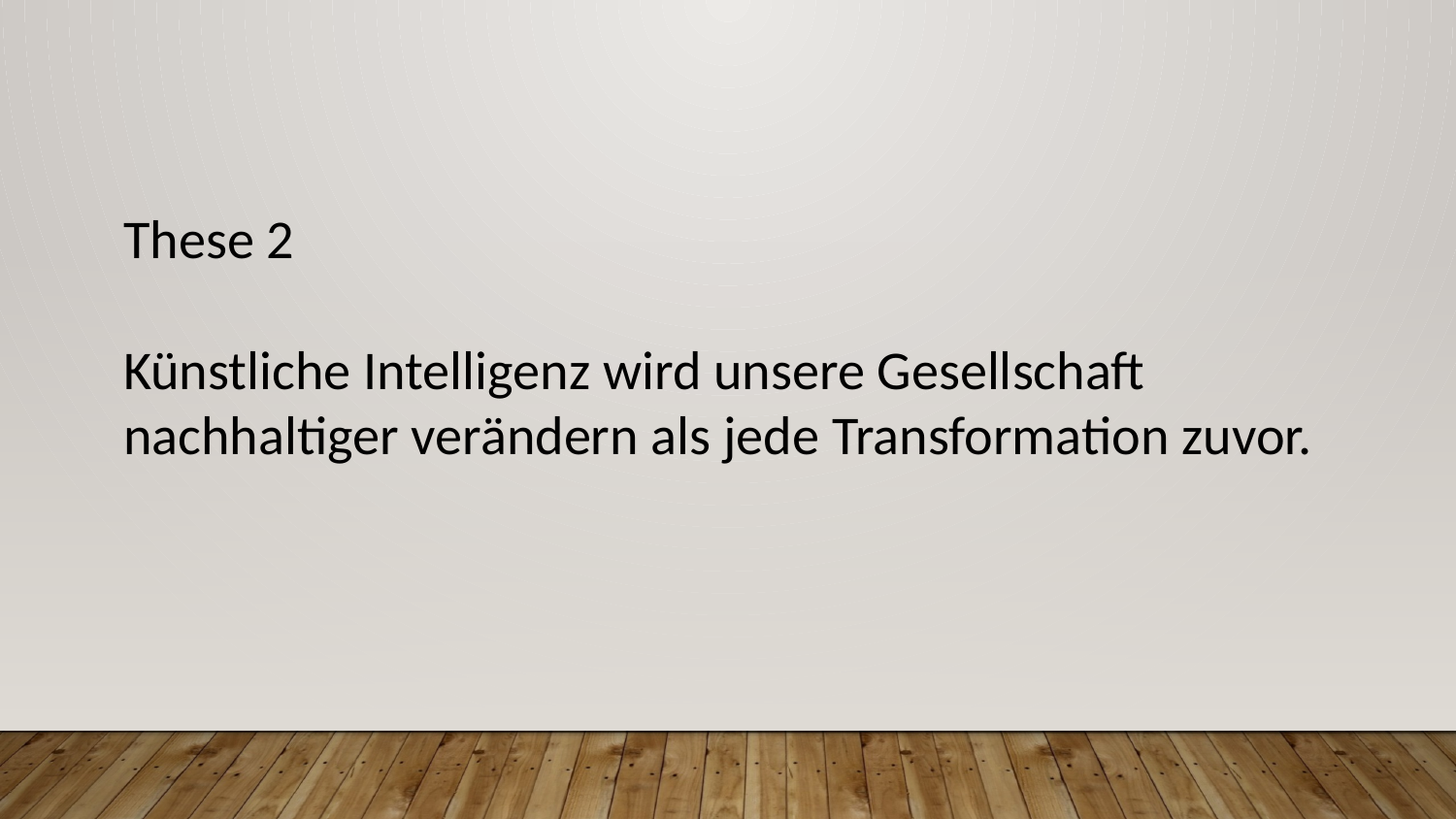

These 2

Künstliche Intelligenz wird unsere Gesellschaft nachhaltiger verändern als jede Transformation zuvor.